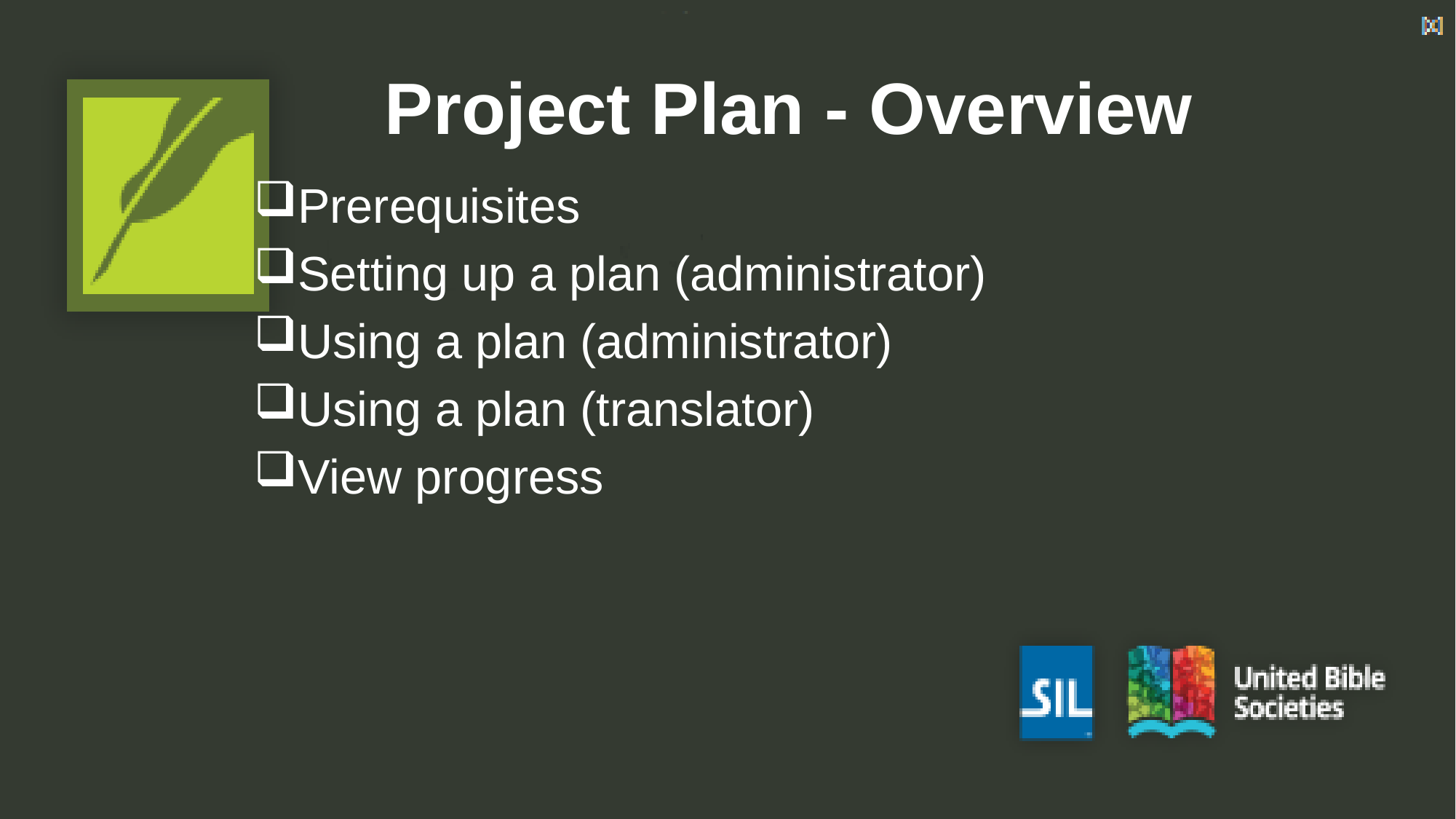

# Project Plan - Overview
Prerequisites
Setting up a plan (administrator)
Using a plan (administrator)
Using a plan (translator)
View progress